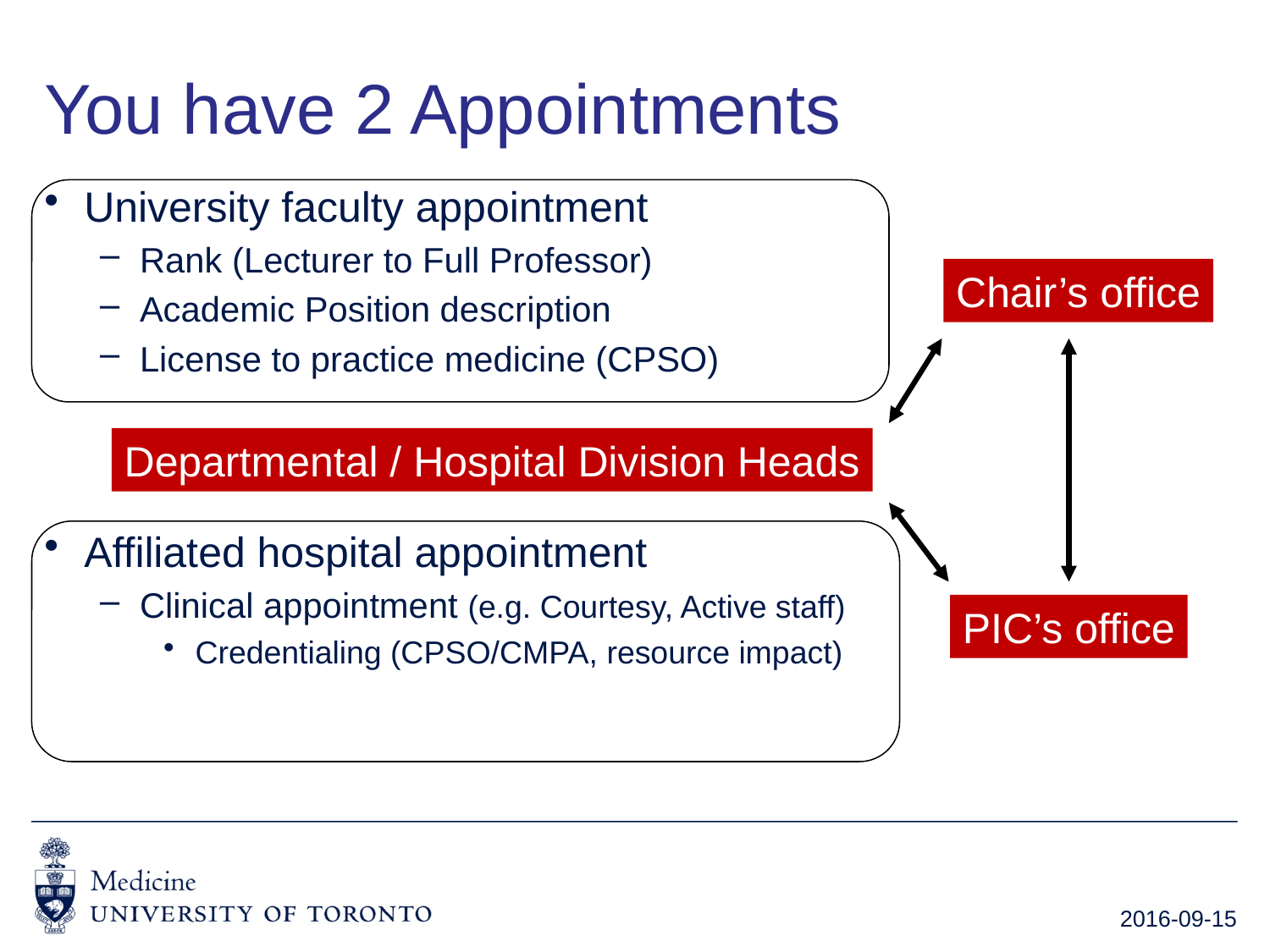

# You have 2 Appointments
University faculty appointment
Rank (Lecturer to Full Professor)
Academic Position description
License to practice medicine (CPSO)

Affiliated hospital appointment
Clinical appointment (e.g. Courtesy, Active staff)
Credentialing (CPSO/CMPA, resource impact)

Chair’s office
Departmental / Hospital Division Heads

PIC’s office
2016-09-15